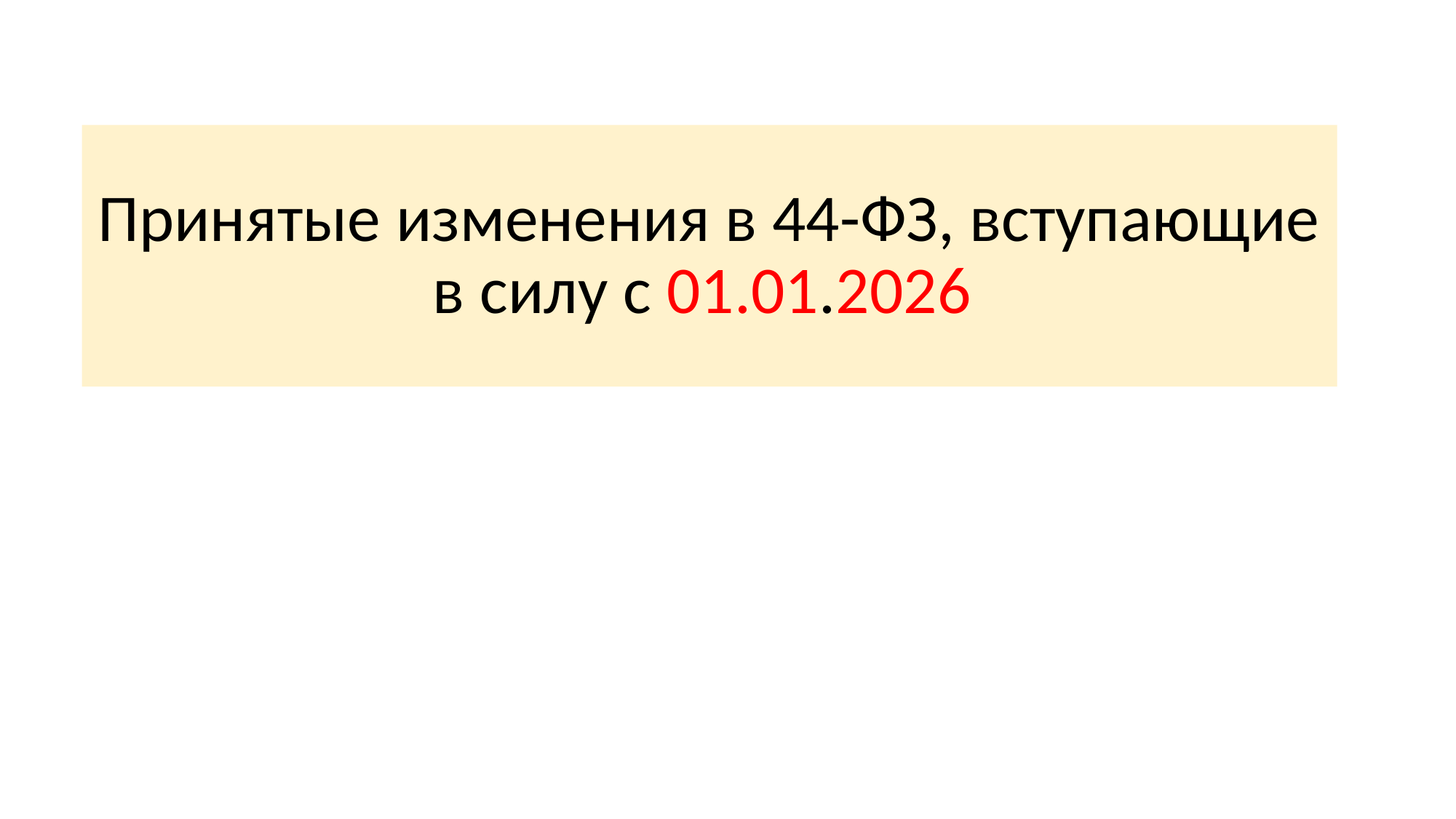

# Принятые изменения в 44-ФЗ, вступающие в силу с 01.01.2026